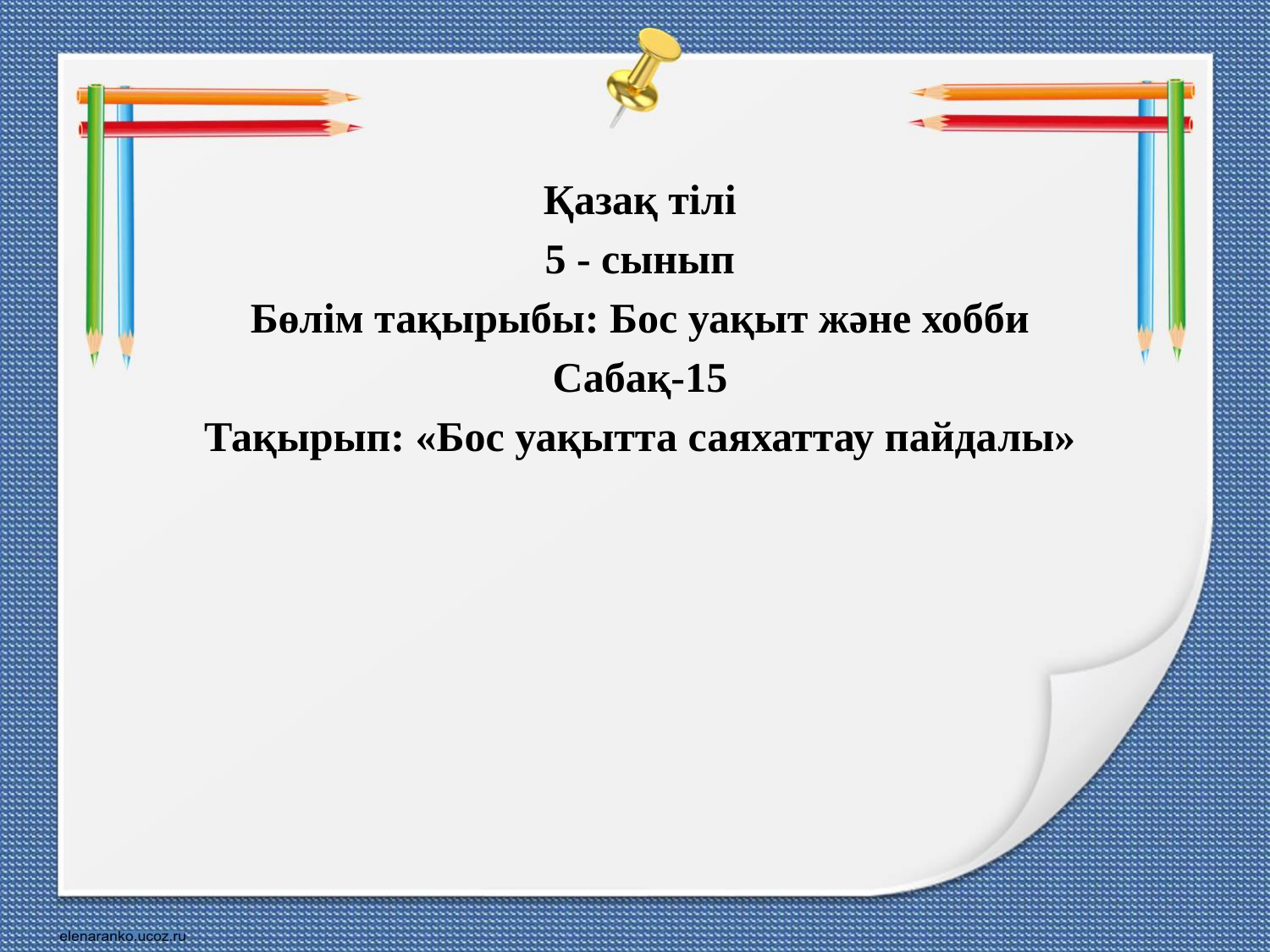

Қазақ тілі
5 - сынып
Бөлім тақырыбы: Бос уақыт және хобби
Сабақ-15
Тақырып: «Бос уақытта саяхаттау пайдалы»